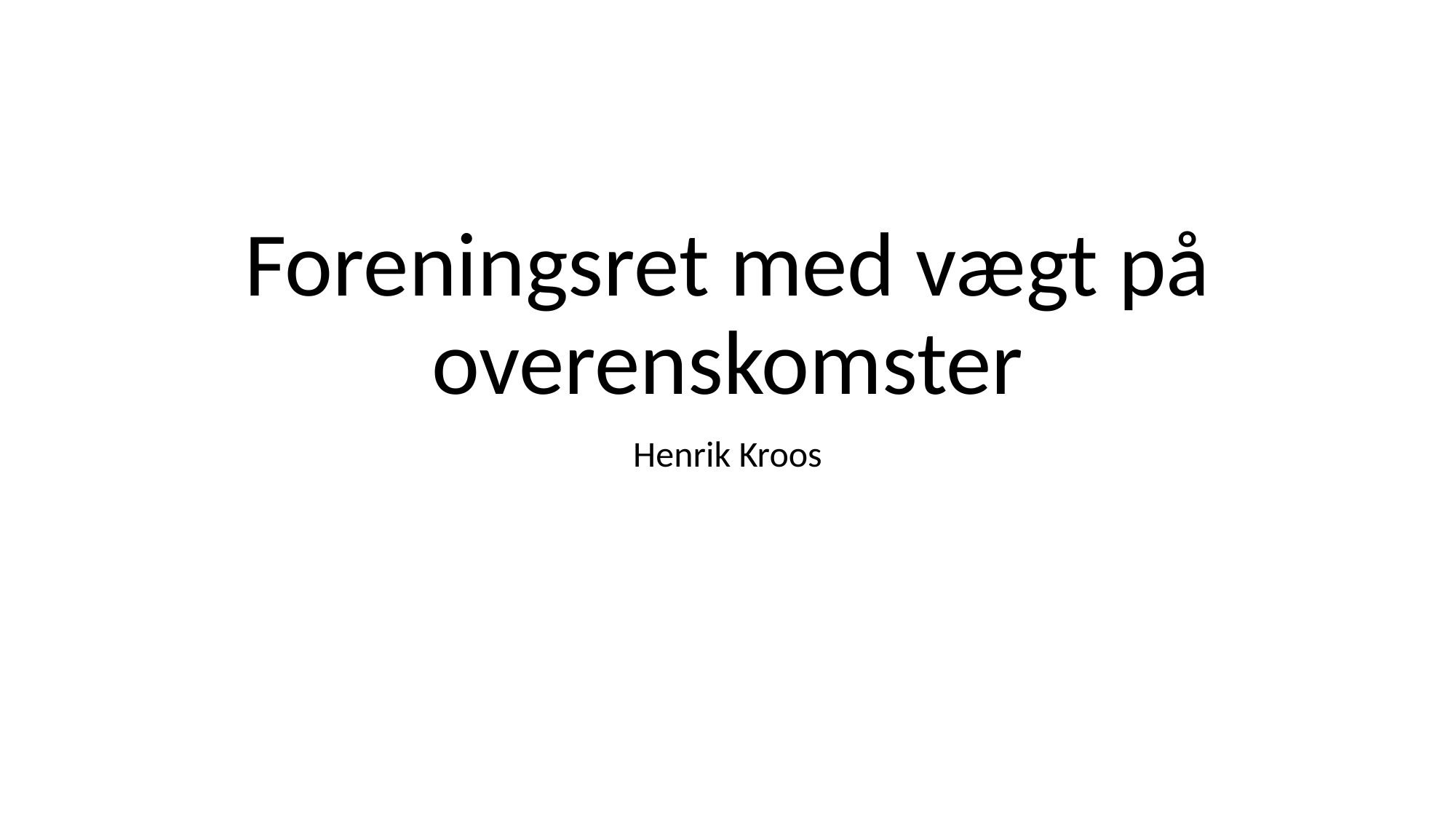

# Foreningsret med vægt på overenskomster
Henrik Kroos